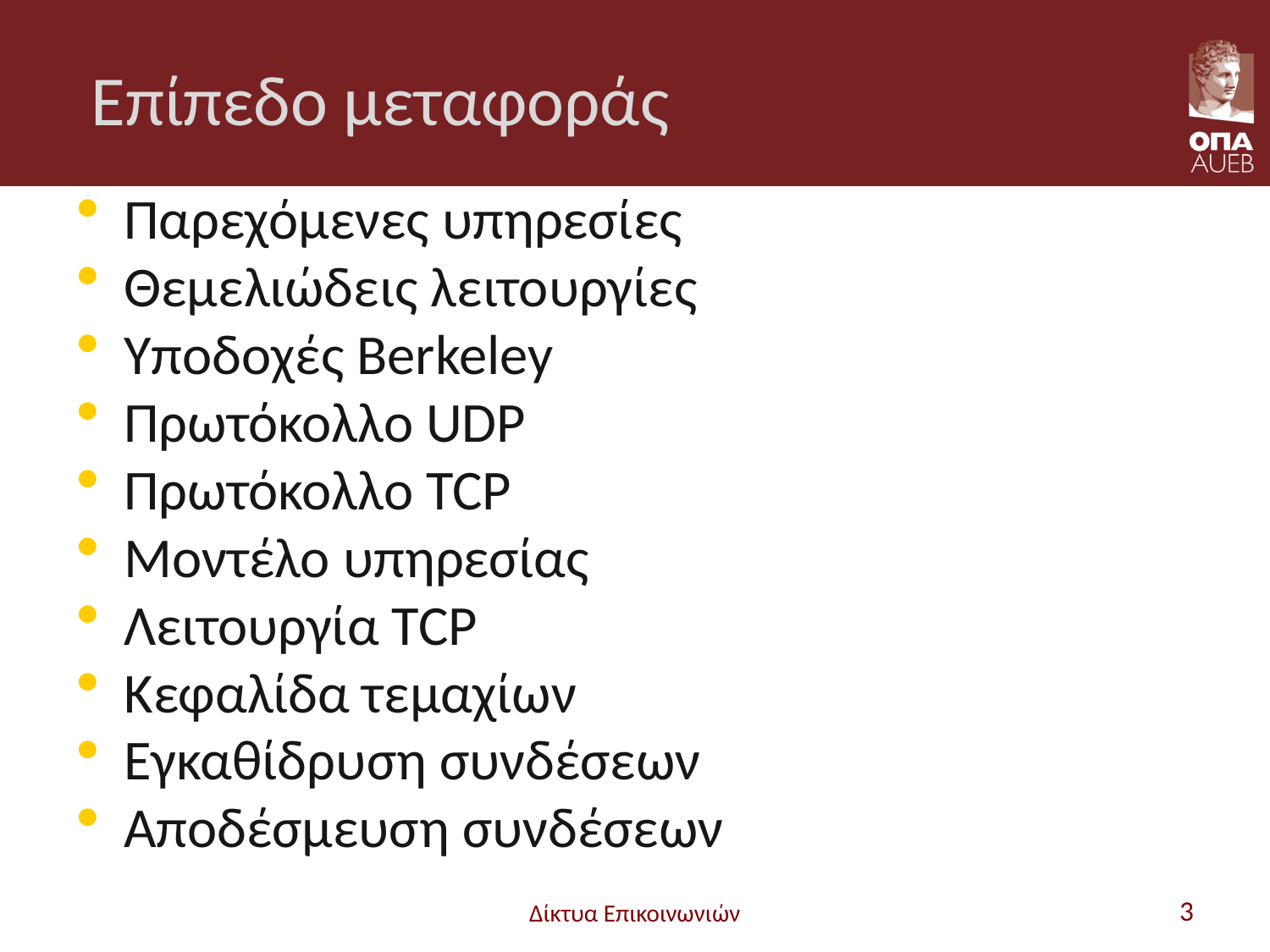

# Επίπεδο μεταφοράς
Παρεχόμενες υπηρεσίες
Θεμελιώδεις λειτουργίες
Υποδοχές Berkeley
Πρωτόκολλο UDP
Πρωτόκολλο TCP
Μοντέλο υπηρεσίας
Λειτουργία TCP
Κεφαλίδα τεμαχίων
Εγκαθίδρυση συνδέσεων
Αποδέσμευση συνδέσεων
Δίκτυα Επικοινωνιών
3